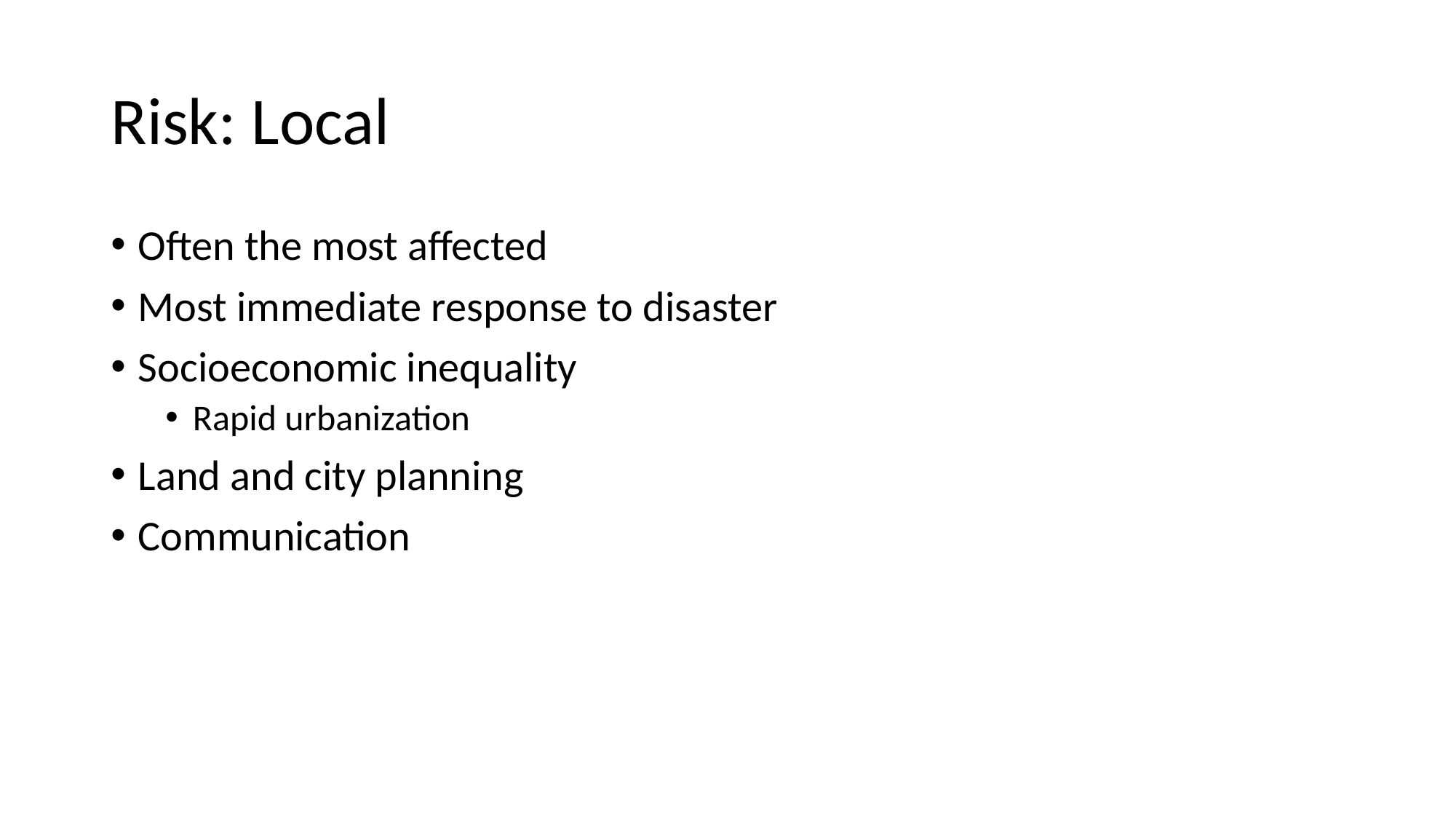

# Risk: Local
Often the most affected
Most immediate response to disaster
Socioeconomic inequality
Rapid urbanization
Land and city planning
Communication